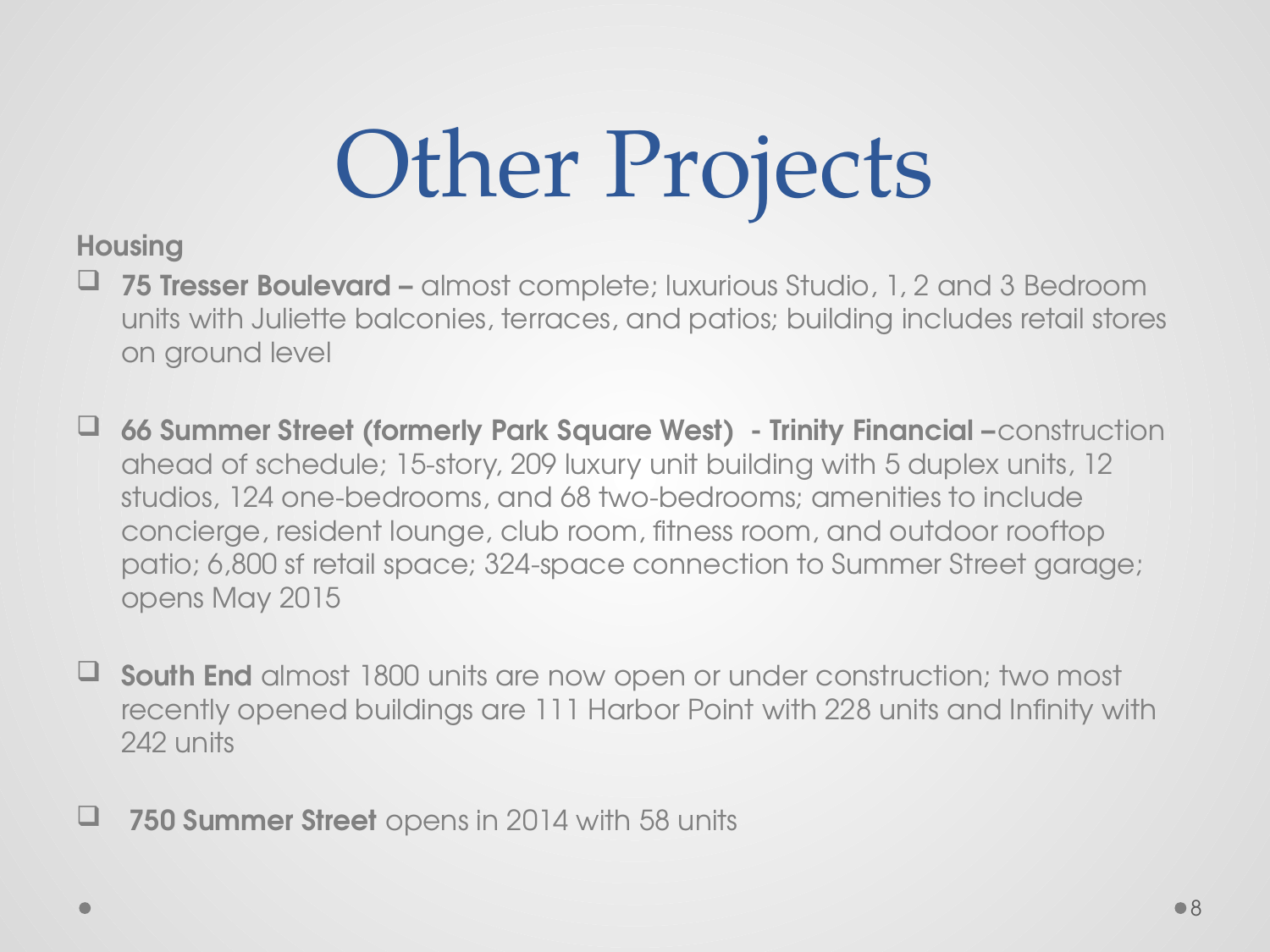

# Other Projects
Housing
75 Tresser Boulevard – almost complete; luxurious Studio, 1, 2 and 3 Bedroom units with Juliette balconies, terraces, and patios; building includes retail stores on ground level

66 Summer Street (formerly Park Square West)  - Trinity Financial –construction ahead of schedule; 15-story, 209 luxury unit building with 5 duplex units, 12 studios, 124 one-bedrooms, and 68 two-bedrooms; amenities to include concierge, resident lounge, club room, fitness room, and outdoor rooftop patio; 6,800 sf retail space; 324-space connection to Summer Street garage; opens May 2015

South End almost 1800 units are now open or under construction; two most recently opened buildings are 111 Harbor Point with 228 units and Infinity with 242 units

 750 Summer Street opens in 2014 with 58 units
8